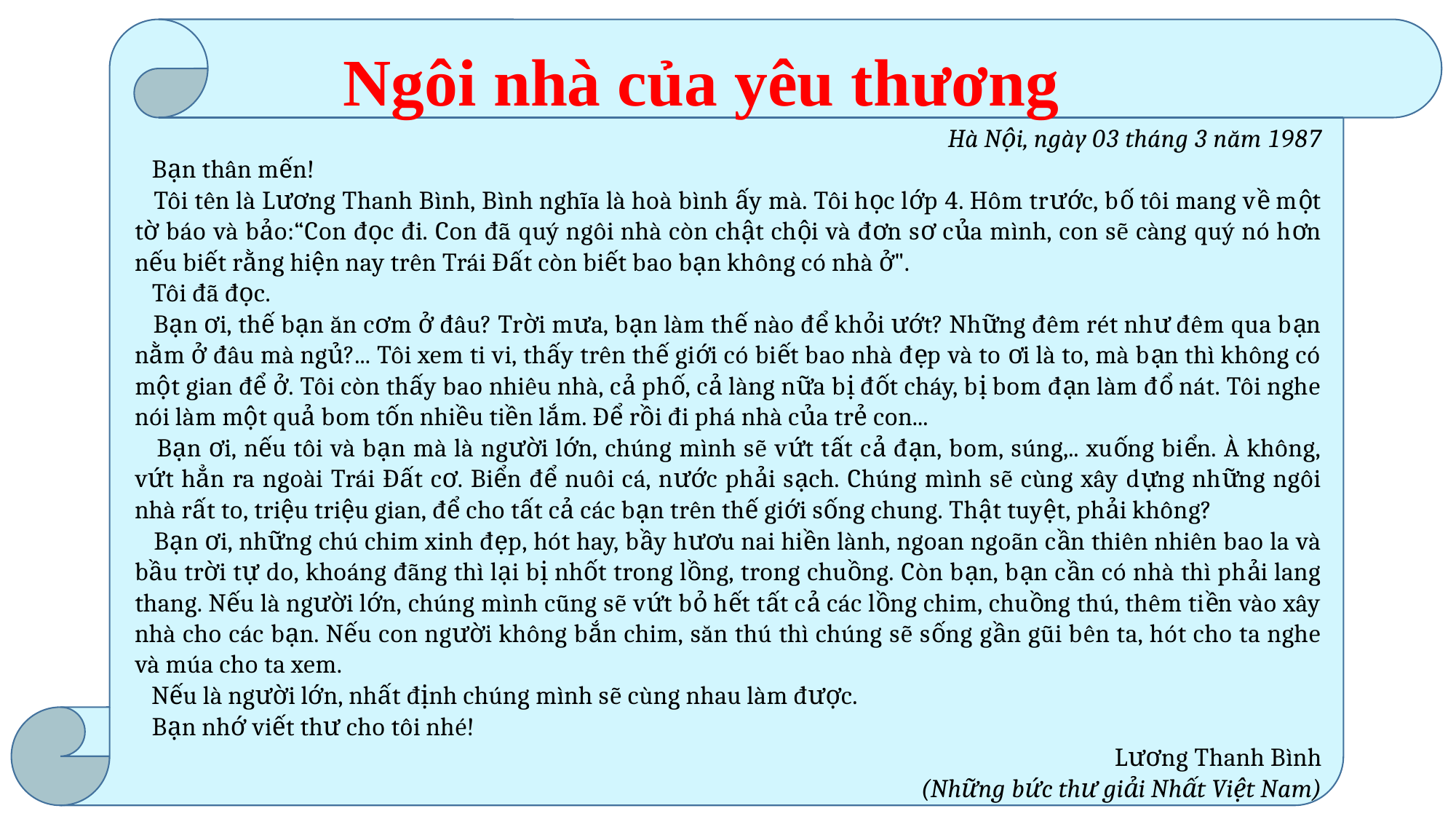

Ngôi nhà của yêu thương
Hà Nội, ngày 03 tháng 3 năm 1987
   Bạn thân mến!
   Tôi tên là Lương Thanh Bình, Bình nghĩa là hoà bình ấy mà. Tôi học lớp 4. Hôm trước, bố tôi mang về một tờ báo và bảo:“Con đọc đi. Con đã quý ngôi nhà còn chật chội và đơn sơ của mình, con sẽ càng quý nó hơn nếu biết rằng hiện nay trên Trái Đất còn biết bao bạn không có nhà ở".
   Tôi đã đọc.
   Bạn ơi, thế bạn ăn cơm ở đâu? Trời mưa, bạn làm thế nào để khỏi ướt? Những đêm rét như đêm qua bạn nằm ở đâu mà ngủ?... Tôi xem ti vi, thấy trên thế giới có biết bao nhà đẹp và to ơi là to, mà bạn thì không có một gian để ở. Tôi còn thấy bao nhiêu nhà, cả phố, cả làng nữa bị đốt cháy, bị bom đạn làm đổ nát. Tôi nghe nói làm một quả bom tốn nhiều tiền lắm. Để rồi đi phá nhà của trẻ con...
   Bạn ơi, nếu tôi và bạn mà là người lớn, chúng mình sẽ vứt tất cả đạn, bom, súng,.. xuống biển. À không, vứt hẳn ra ngoài Trái Đất cơ. Biển để nuôi cá, nước phải sạch. Chúng mình sẽ cùng xây dựng những ngôi nhà rất to, triệu triệu gian, để cho tất cả các bạn trên thế giới sống chung. Thật tuyệt, phải không?
   Bạn ơi, những chú chim xinh đẹp, hót hay, bầy hươu nai hiền lành, ngoan ngoãn cần thiên nhiên bao la và bầu trời tự do, khoáng đãng thì lại bị nhốt trong lồng, trong chuồng. Còn bạn, bạn cần có nhà thì phải lang thang. Nếu là người lớn, chúng mình cũng sẽ vứt bỏ hết tất cả các lồng chim, chuồng thú, thêm tiền vào xây nhà cho các bạn. Nếu con người không bắn chim, săn thú thì chúng sẽ sống gần gũi bên ta, hót cho ta nghe và múa cho ta xem.
   Nếu là người lớn, nhất định chúng mình sẽ cùng nhau làm được.
   Bạn nhớ viết thư cho tôi nhé!
Lương Thanh Bình
(Những bức thư giải Nhất Việt Nam)